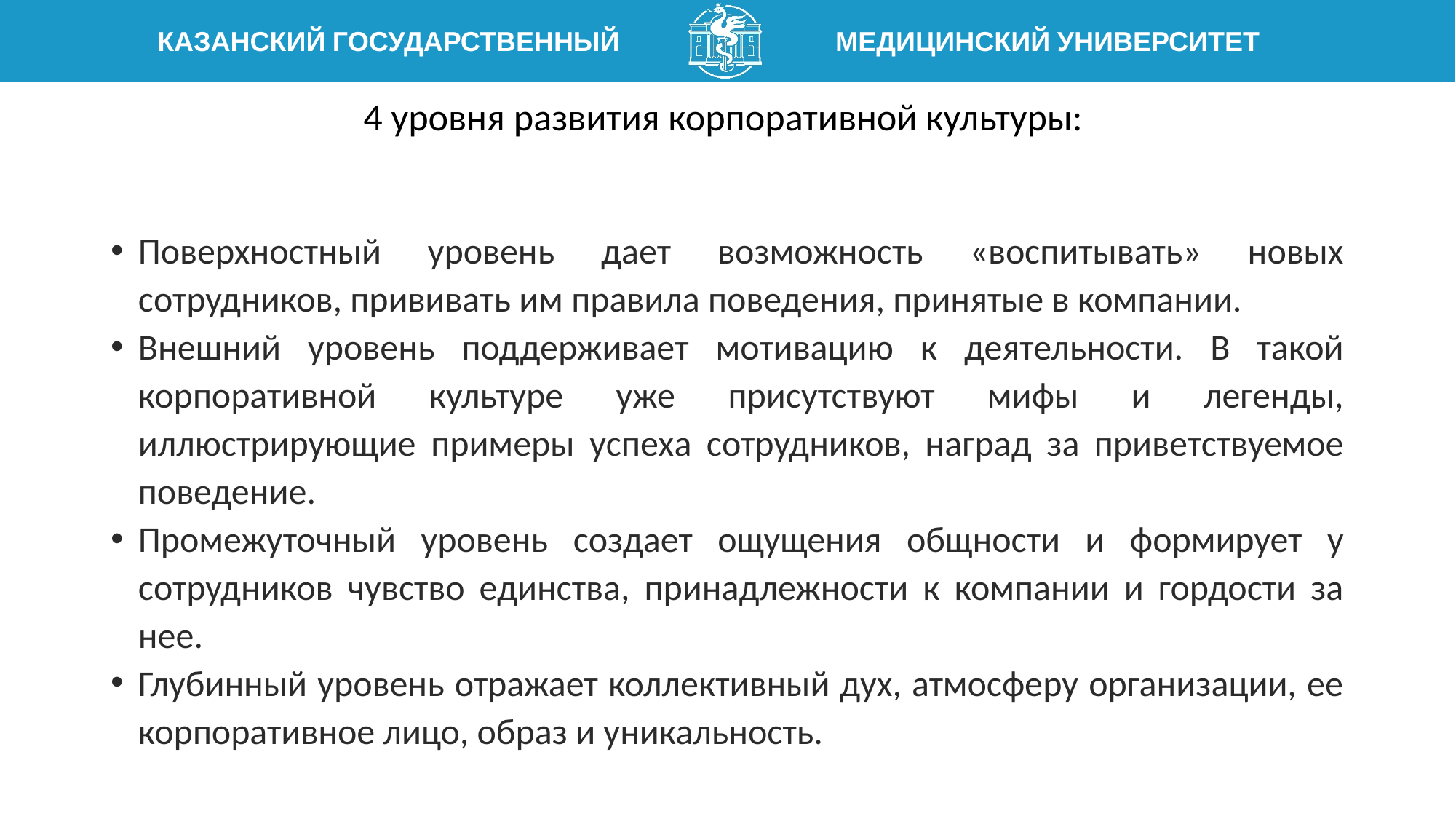

# 4 уровня развития корпоративной культуры:
Поверхностный уровень дает возможность «воспитывать» новых сотрудников, прививать им правила поведения, принятые в компании.
Внешний уровень поддерживает мотивацию к деятельности. В такой корпоративной культуре уже присутствуют мифы и легенды, иллюстрирующие примеры успеха сотрудников, наград за приветствуемое поведение.
Промежуточный уровень создает ощущения общности и формирует у сотрудников чувство единства, принадлежности к компании и гордости за нее.
Глубинный уровень отражает коллективный дух, атмосферу организации, ее корпоративное лицо, образ и уникальность.